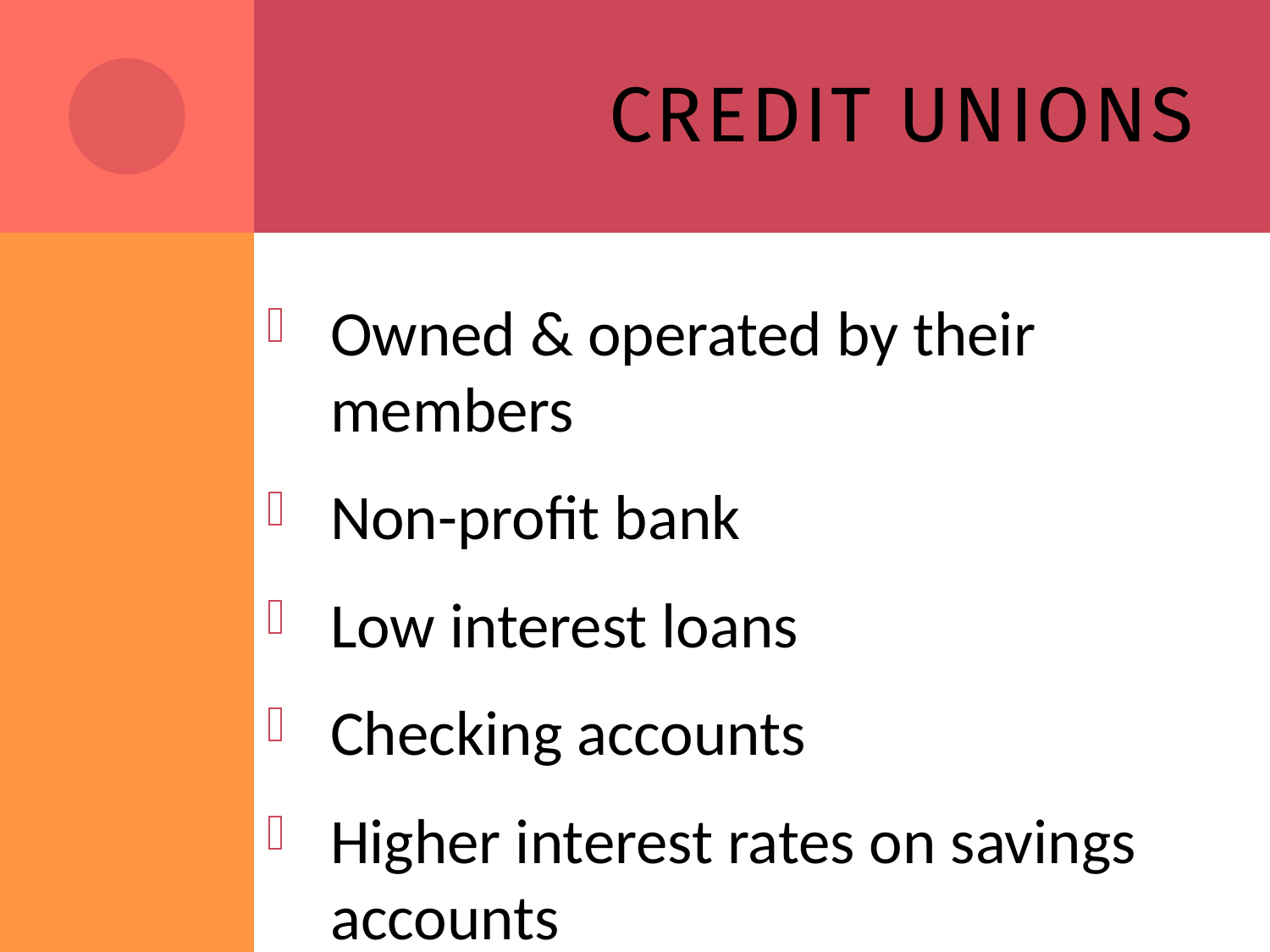

# Credit Unions
Owned & operated by their members
Non-profit bank
Low interest loans
Checking accounts
Higher interest rates on savings accounts